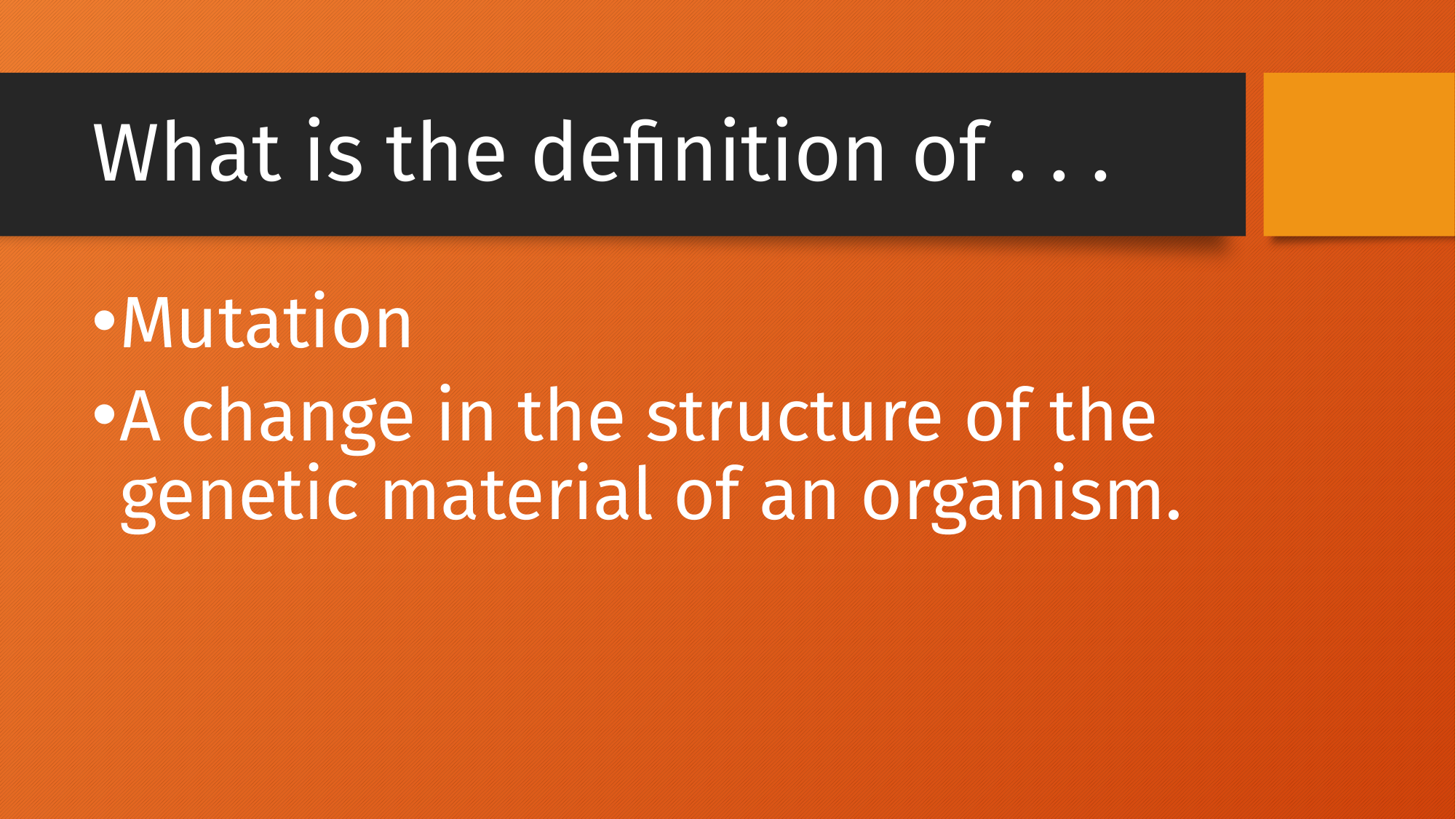

# What is the definition of . . .
Mutation
A change in the structure of the genetic material of an organism.